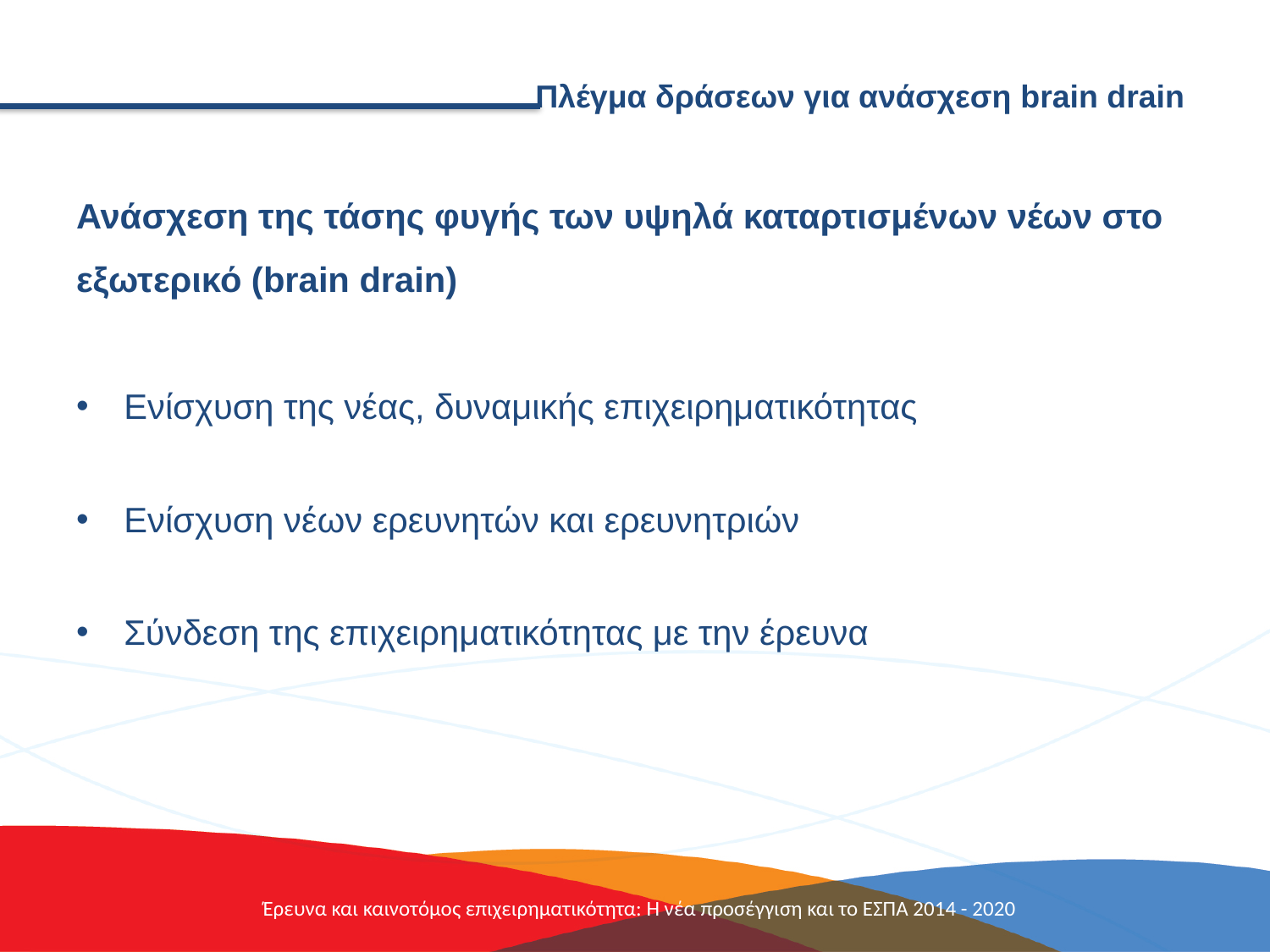

# Πλέγμα δράσεων για ανάσχεση brain drain
Ανάσχεση της τάσης φυγής των υψηλά καταρτισμένων νέων στο εξωτερικό (brain drain)
Ενίσχυση της νέας, δυναμικής επιχειρηματικότητας
Ενίσχυση νέων ερευνητών και ερευνητριών
Σύνδεση της επιχειρηματικότητας με την έρευνα

Έρευνα και καινοτόμος επιχειρηματικότητα: Η νέα προσέγγιση και το ΕΣΠΑ 2014 - 2020